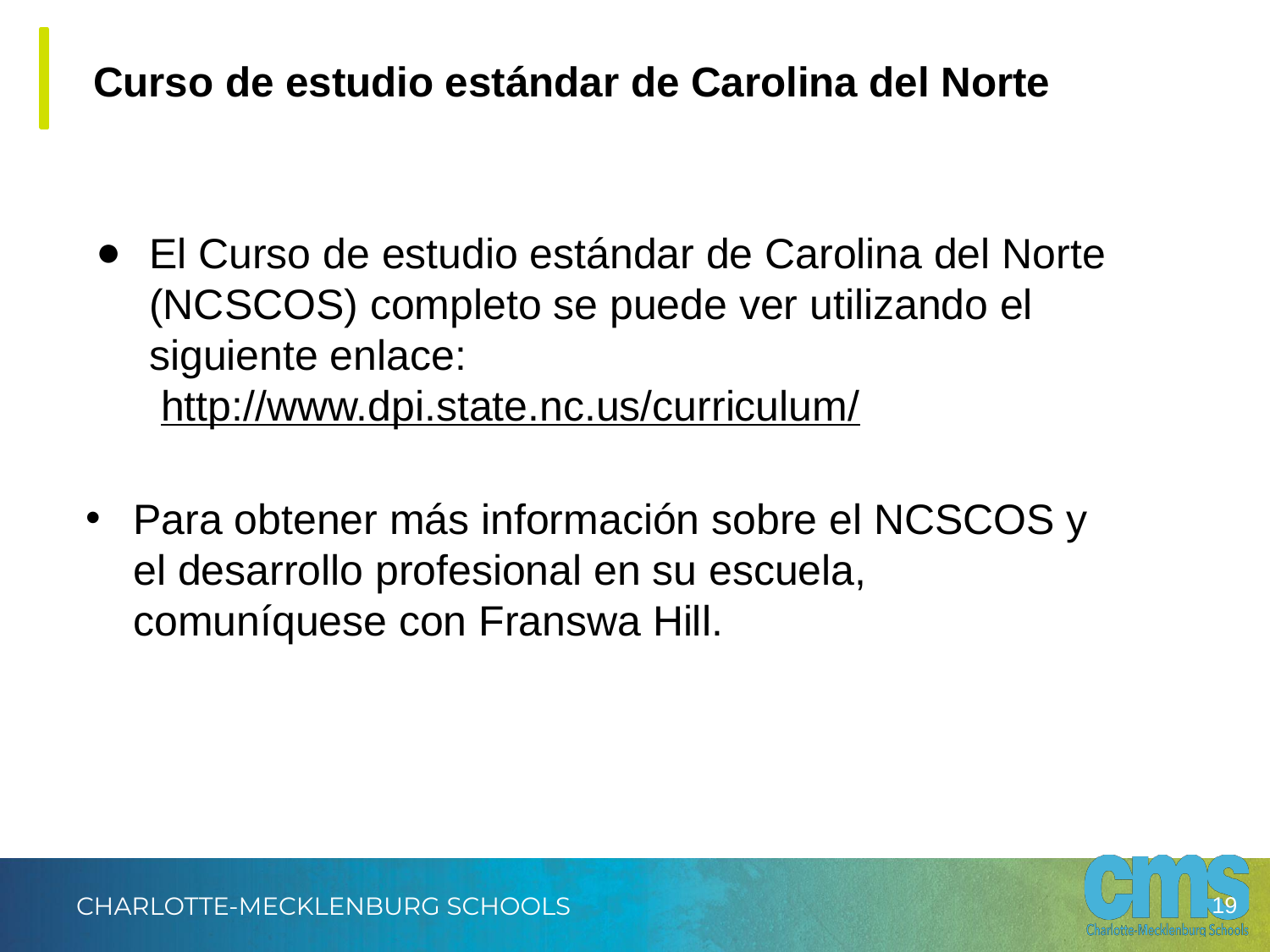

# Curso de estudio estándar de Carolina del Norte

El Curso de estudio estándar de Carolina del Norte (NCSCOS) completo se puede ver utilizando el siguiente enlace:
 http://www.dpi.state.nc.us/curriculum/

Para obtener más información sobre el NCSCOS y el desarrollo profesional en su escuela, comuníquese con Franswa Hill.

19